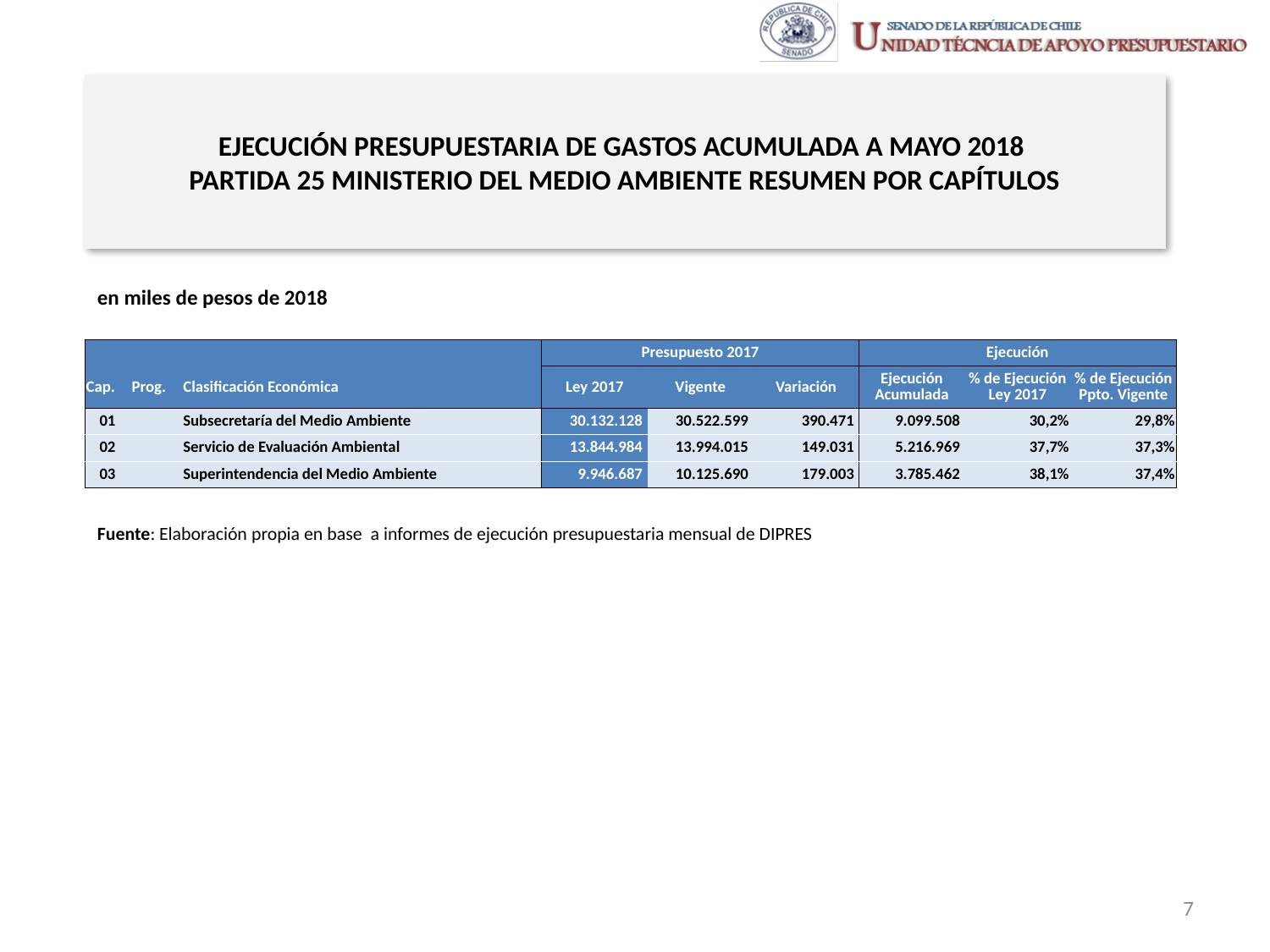

# EJECUCIÓN PRESUPUESTARIA DE GASTOS ACUMULADA A MAYO 2018 PARTIDA 25 MINISTERIO DEL MEDIO AMBIENTE RESUMEN POR CAPÍTULOS
en miles de pesos de 2018
|  |  |  | Presupuesto 2017 |  |  | Ejecución |  |  |
| --- | --- | --- | --- | --- | --- | --- | --- | --- |
| Cap. | Prog. | Clasificación Económica | Ley 2017 | Vigente | Variación | Ejecución Acumulada | % de Ejecución Ley 2017 | % de Ejecución Ppto. Vigente |
| 01 |  | Subsecretaría del Medio Ambiente | 30.132.128 | 30.522.599 | 390.471 | 9.099.508 | 30,2% | 29,8% |
| 02 |  | Servicio de Evaluación Ambiental | 13.844.984 | 13.994.015 | 149.031 | 5.216.969 | 37,7% | 37,3% |
| 03 |  | Superintendencia del Medio Ambiente | 9.946.687 | 10.125.690 | 179.003 | 3.785.462 | 38,1% | 37,4% |
Fuente: Elaboración propia en base  a informes de ejecución presupuestaria mensual de DIPRES
7